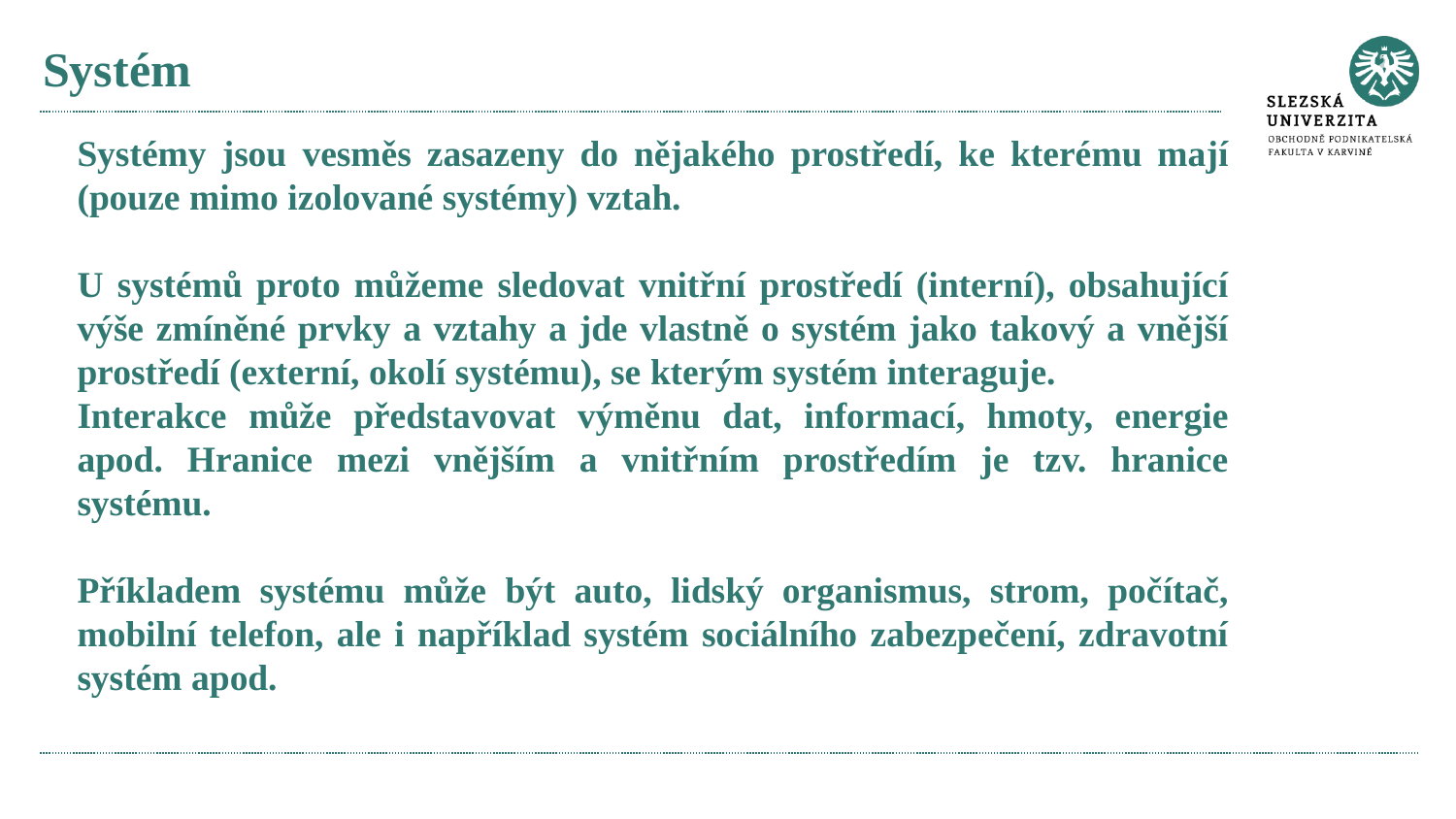

# Systém
Systémy jsou vesměs zasazeny do nějakého prostředí, ke kterému mají (pouze mimo izolované systémy) vztah.

U systémů proto můžeme sledovat vnitřní prostředí (interní), obsahující výše zmíněné prvky a vztahy a jde vlastně o systém jako takový a vnější prostředí (externí, okolí systému), se kterým systém interaguje.
Interakce může představovat výměnu dat, informací, hmoty, energie apod. Hranice mezi vnějším a vnitřním prostředím je tzv. hranice systému.

Příkladem systému může být auto, lidský organismus, strom, počítač, mobilní telefon, ale i například systém sociálního zabezpečení, zdravotní systém apod.